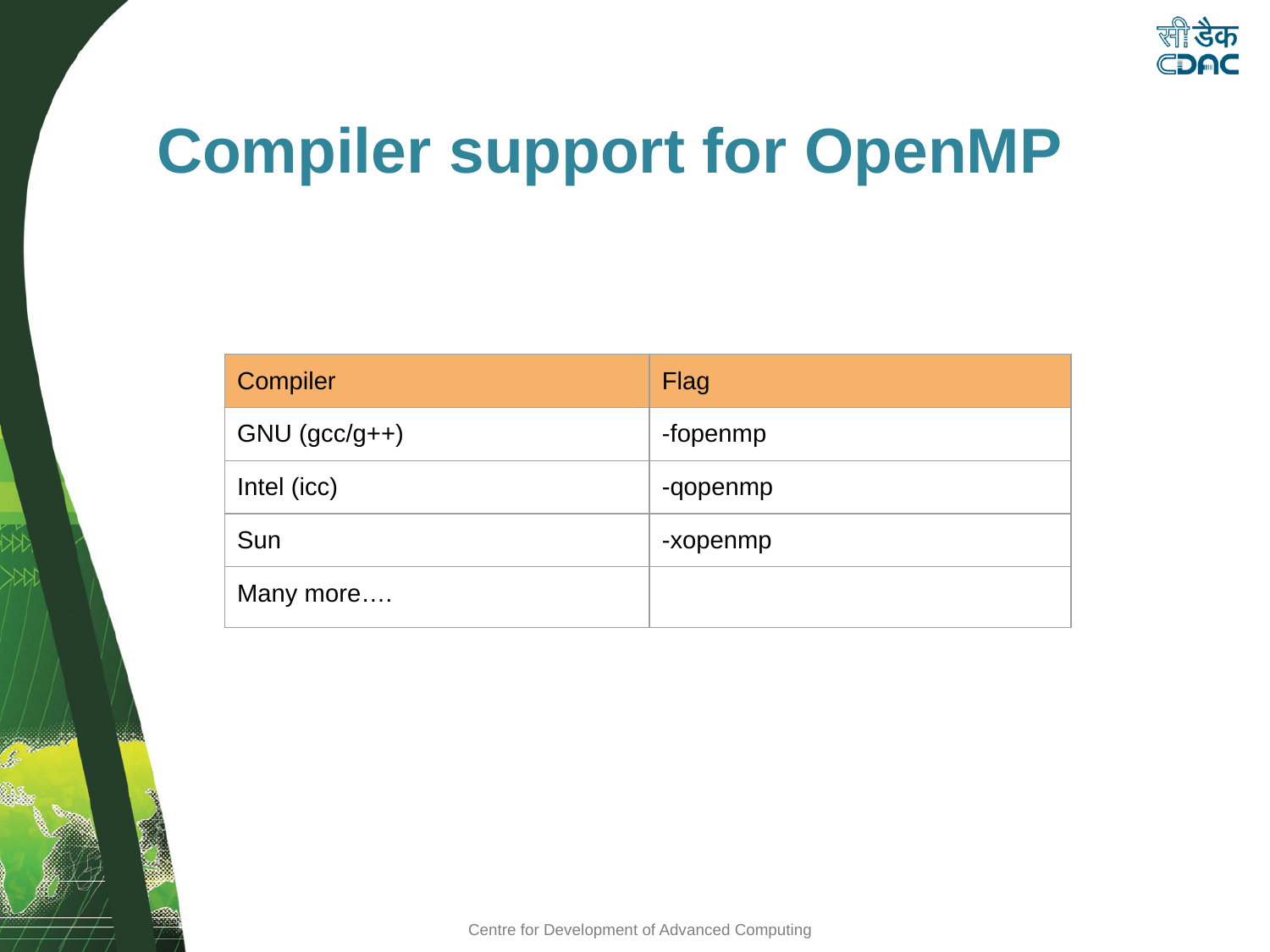

Compiler support for OpenMP
| Compiler | Flag |
| --- | --- |
| GNU (gcc/g++) | -fopenmp |
| Intel (icc) | -qopenmp |
| Sun | -xopenmp |
| Many more…. |  |